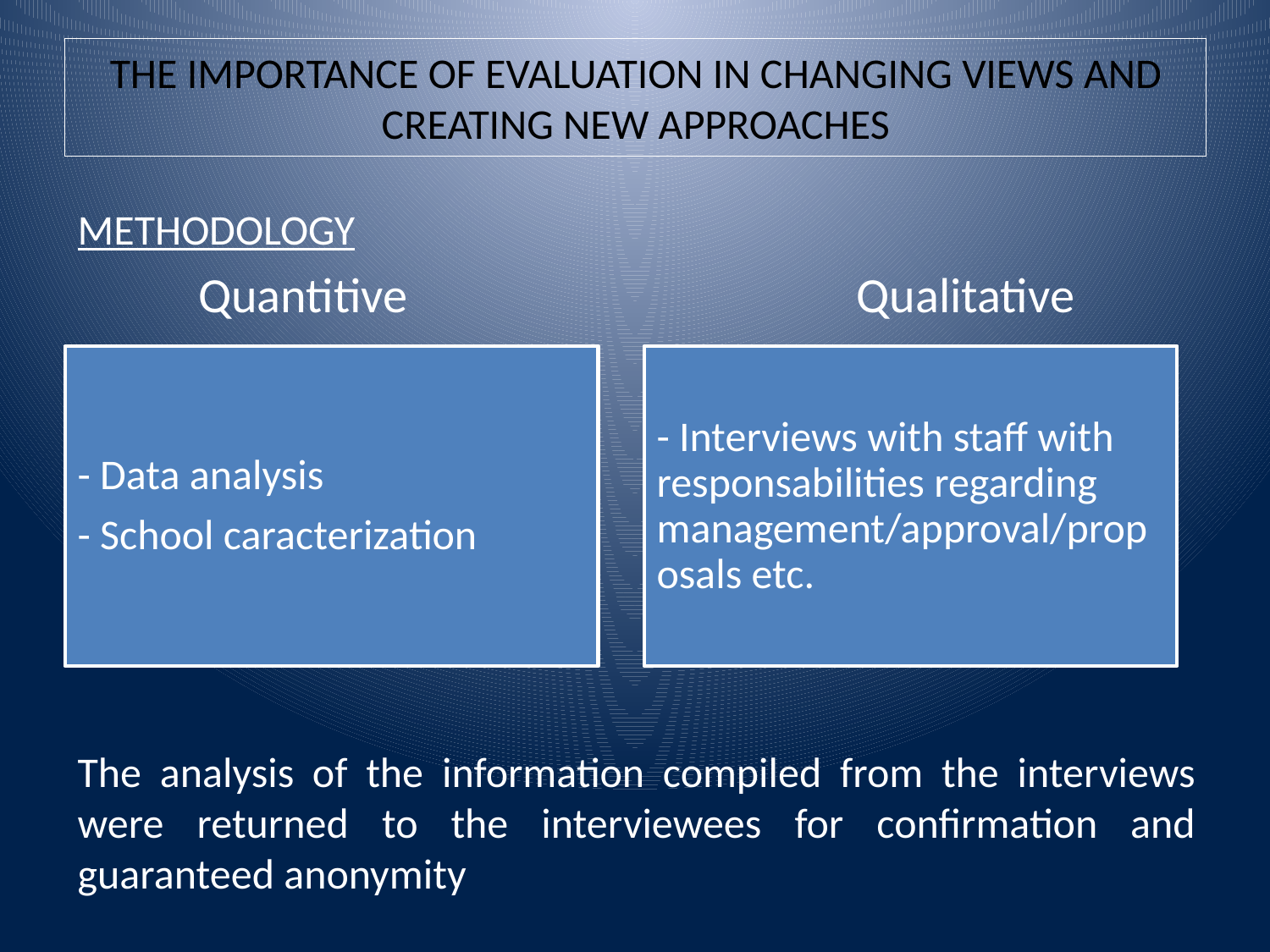

# THE IMPORTANCE OF EVALUATION IN CHANGING VIEWS AND CREATING NEW APPROACHES
METHODOLOGY
Quantitive                                        Qualitative

The analysis of the information compiled from the interviews were returned to the interviewees for confirmation and guaranteed anonymity

- Data analysis
- School caracterization
- Interviews with staff with responsabilities regarding management/approval/proposals etc.